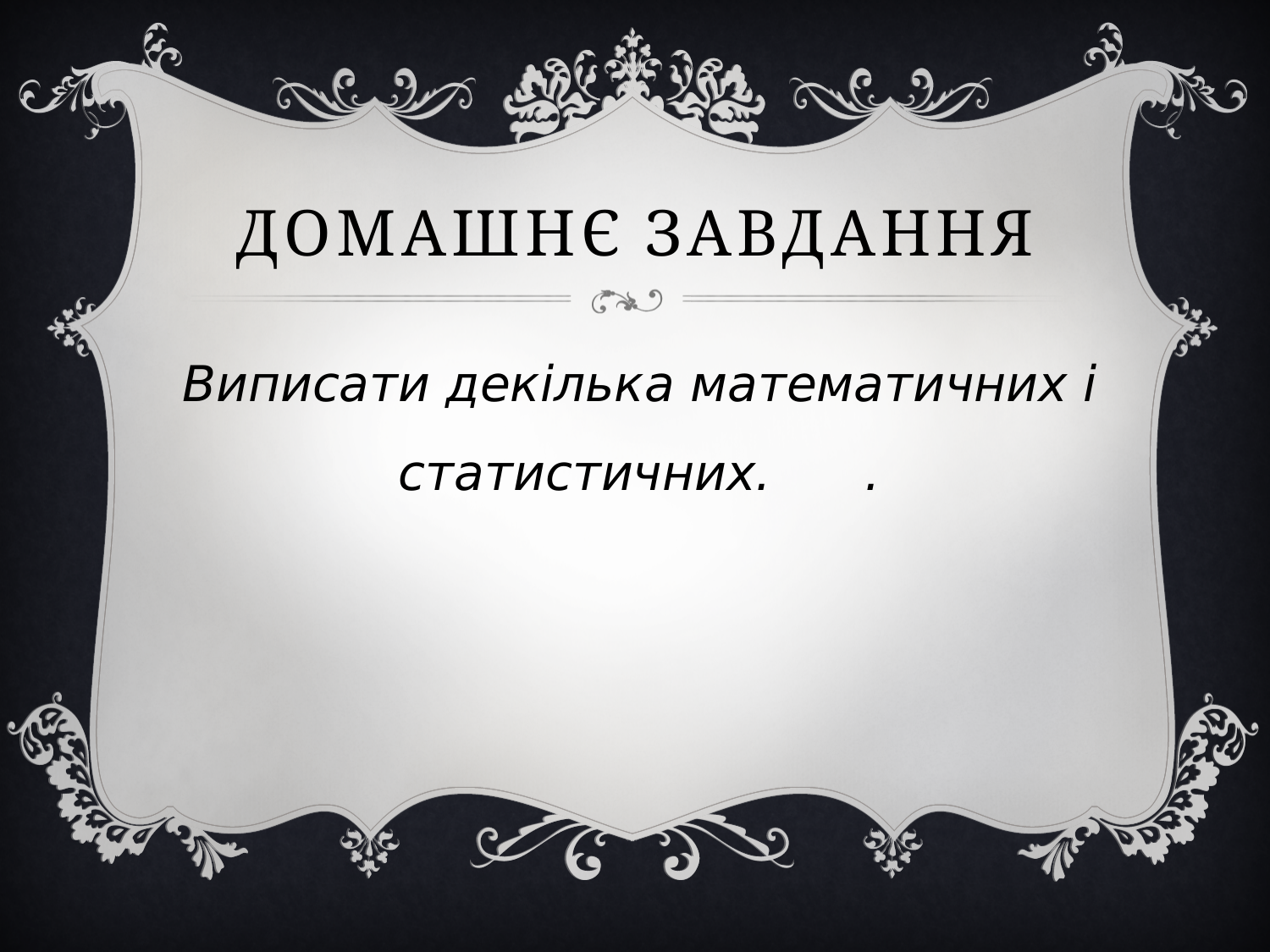

# Домашнє завдання
Виписати декілька математичних і статистичних.      .